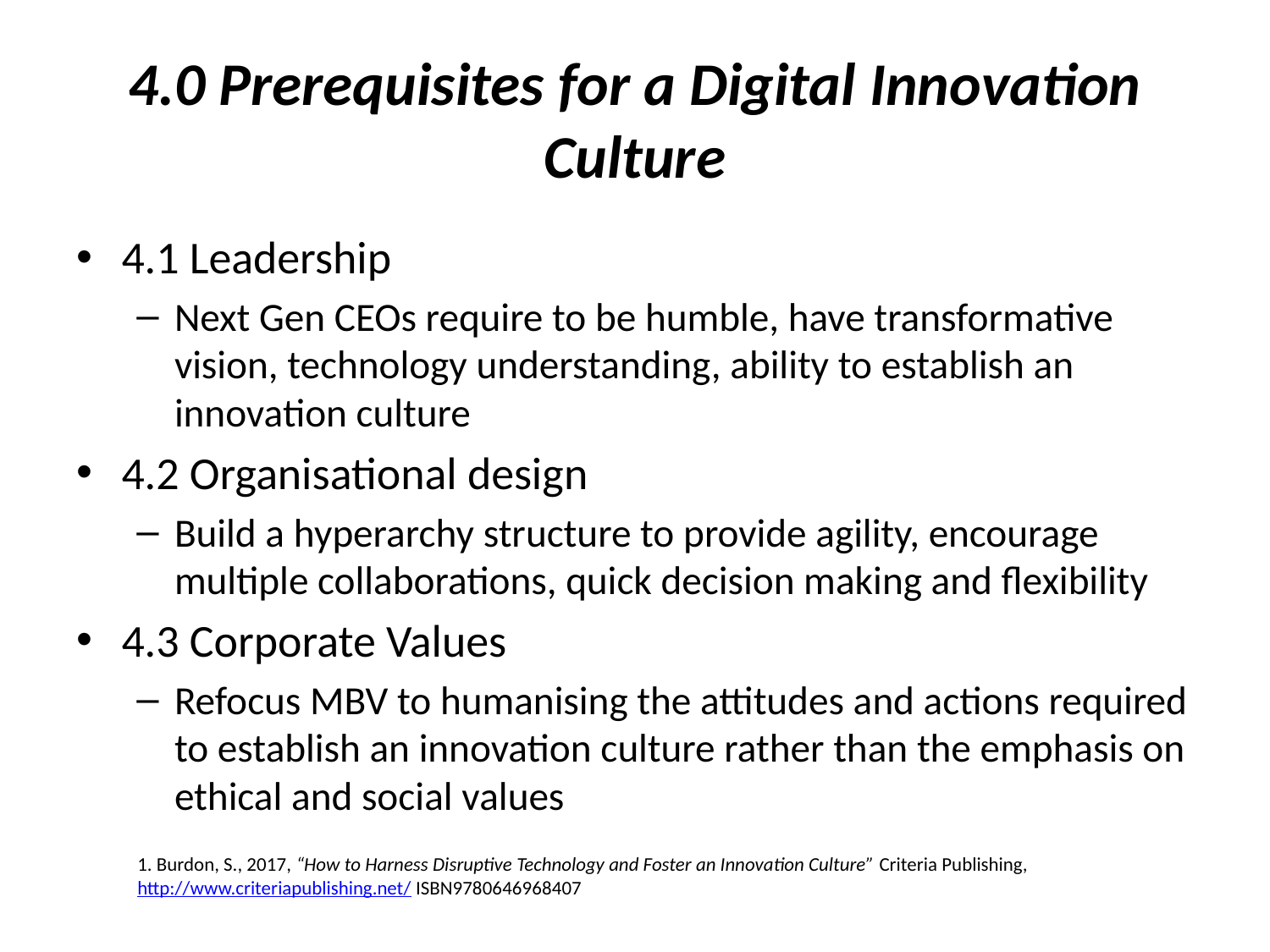

# 4.0 Prerequisites for a Digital Innovation Culture
4.1 Leadership
Next Gen CEOs require to be humble, have transformative vision, technology understanding, ability to establish an innovation culture
4.2 Organisational design
Build a hyperarchy structure to provide agility, encourage multiple collaborations, quick decision making and flexibility
4.3 Corporate Values
Refocus MBV to humanising the attitudes and actions required to establish an innovation culture rather than the emphasis on ethical and social values

1. Burdon, S., 2017, “How to Harness Disruptive Technology and Foster an Innovation Culture” Criteria Publishing, http://www.criteriapublishing.net/ ISBN9780646968407